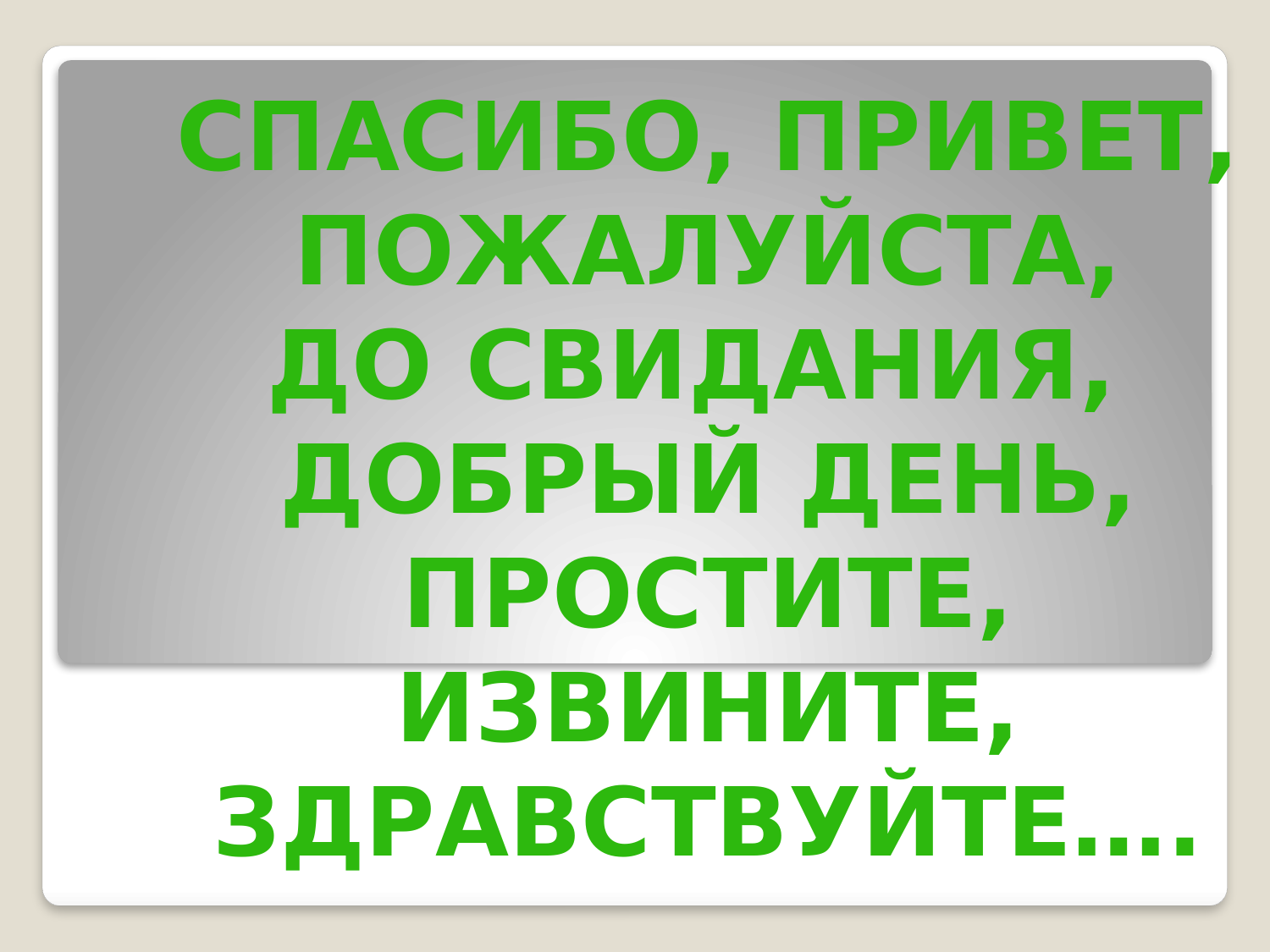

Спасибо, привет,
Пожалуйста,
До свидания,
добрый день,
Простите, извините,
Здравствуйте….